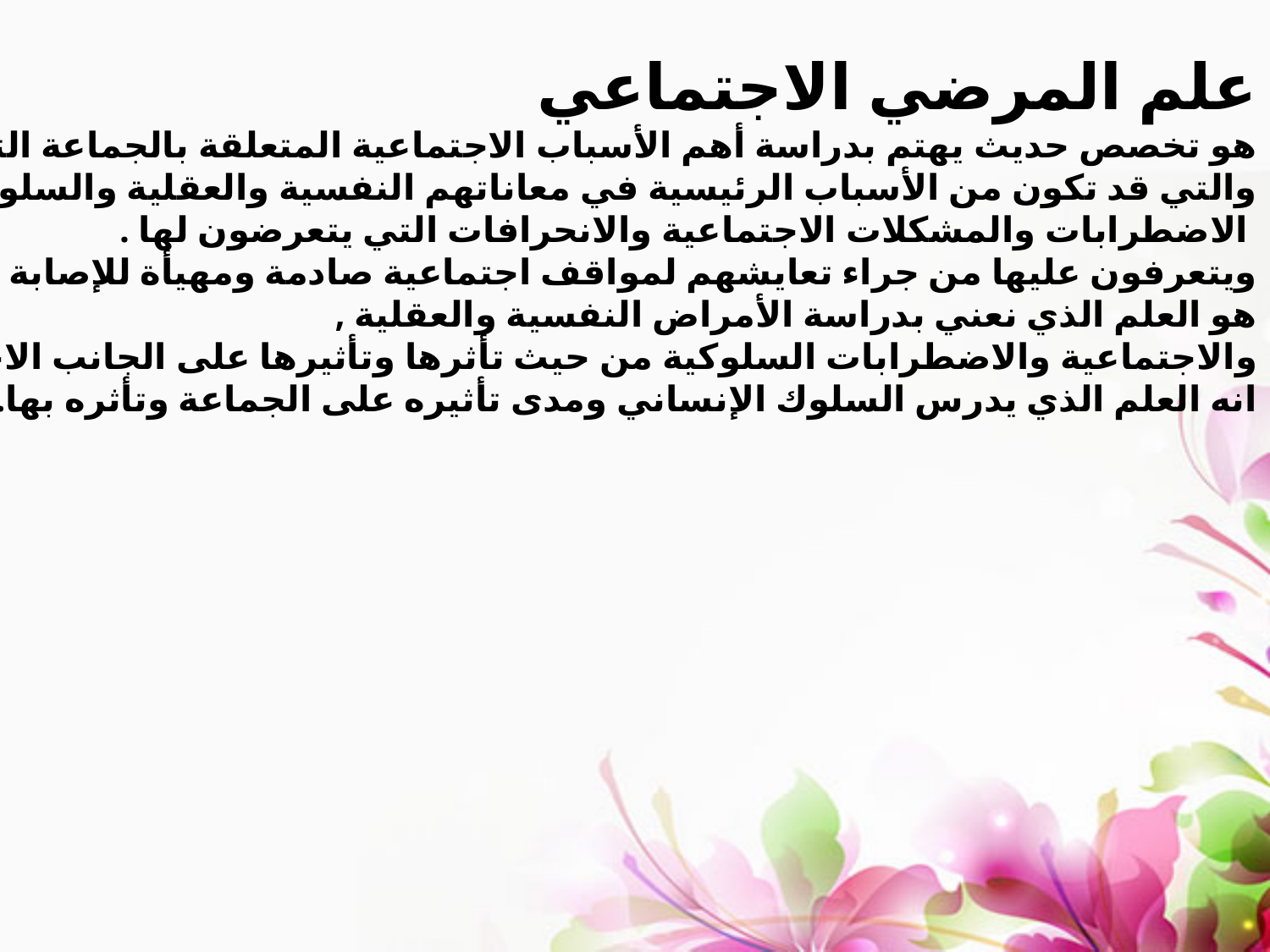

علم المرضي الاجتماعي
هو تخصص حديث يهتم بدراسة أهم الأسباب الاجتماعية المتعلقة بالجماعة التي يعيش فيها الأفراد
والتي قد تكون من الأسباب الرئيسية في معاناتهم النفسية والعقلية والسلوكية ومن أهمها
 الاضطرابات والمشكلات الاجتماعية والانحرافات التي يتعرضون لها .
ويتعرفون عليها من جراء تعايشهم لمواقف اجتماعية صادمة ومهيأة للإصابة .
هو العلم الذي نعني بدراسة الأمراض النفسية والعقلية ,
والاجتماعية والاضطرابات السلوكية من حيث تأثرها وتأثيرها على الجانب الاجتماعي والوظيفي للأفراد.
انه العلم الذي يدرس السلوك الإنساني ومدى تأثيره على الجماعة وتأثره بها.